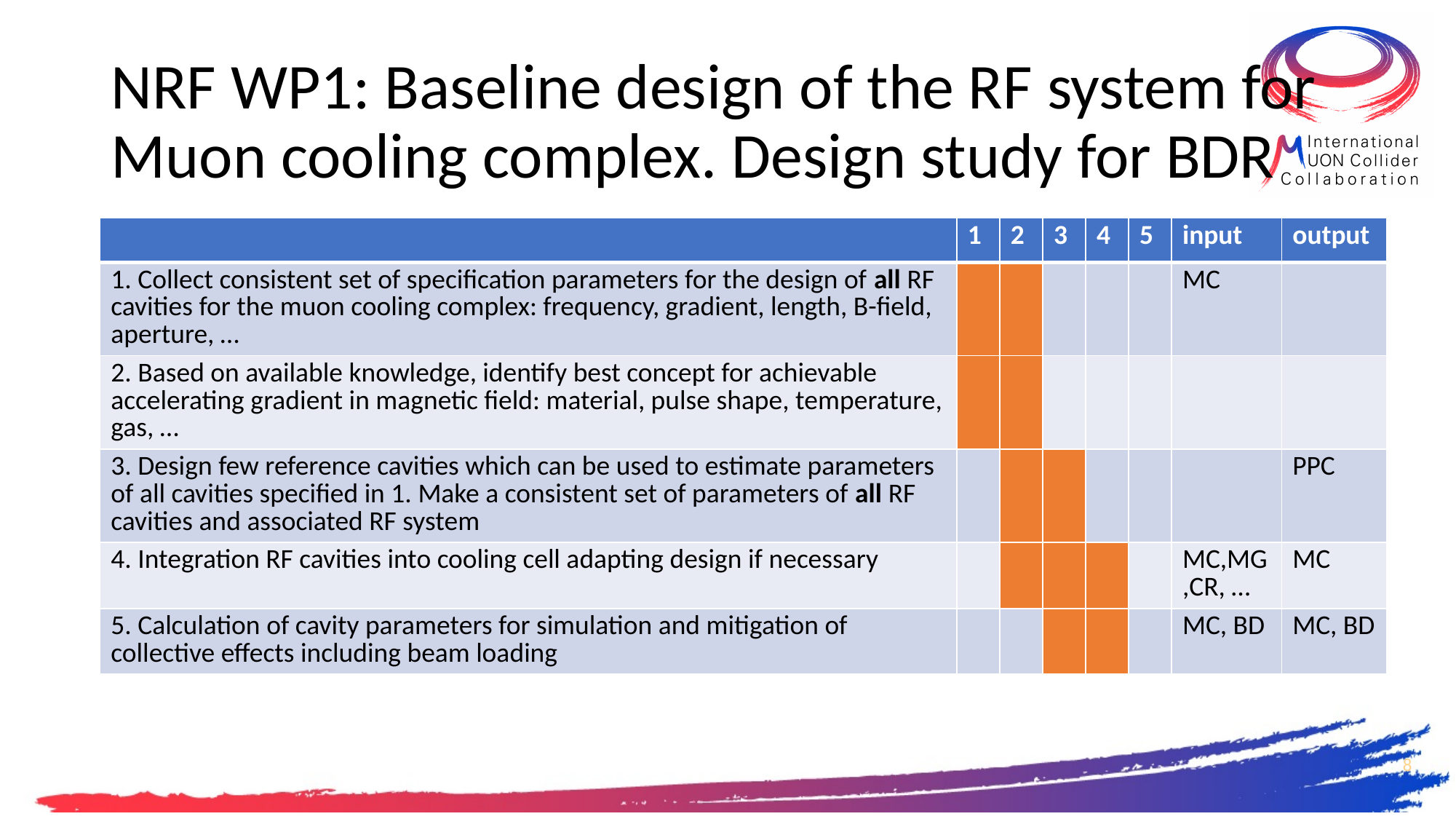

# NRF WP1: Baseline design of the RF system for Muon cooling complex. Design study for BDR
|  | 1 | 2 | 3 | 4 | 5 | input | output |
| --- | --- | --- | --- | --- | --- | --- | --- |
| 1. Collect consistent set of specification parameters for the design of all RF cavities for the muon cooling complex: frequency, gradient, length, B-field, aperture, … |  |  |  |  |  | MC |  |
| 2. Based on available knowledge, identify best concept for achievable accelerating gradient in magnetic field: material, pulse shape, temperature, gas, … |  |  |  |  |  |  |  |
| 3. Design few reference cavities which can be used to estimate parameters of all cavities specified in 1. Make a consistent set of parameters of all RF cavities and associated RF system |  |  |  |  |  |  | PPC |
| 4. Integration RF cavities into cooling cell adapting design if necessary |  |  |  |  |  | MC,MG,CR, … | MC |
| 5. Calculation of cavity parameters for simulation and mitigation of collective effects including beam loading |  |  |  |  |  | MC, BD | MC, BD |
8